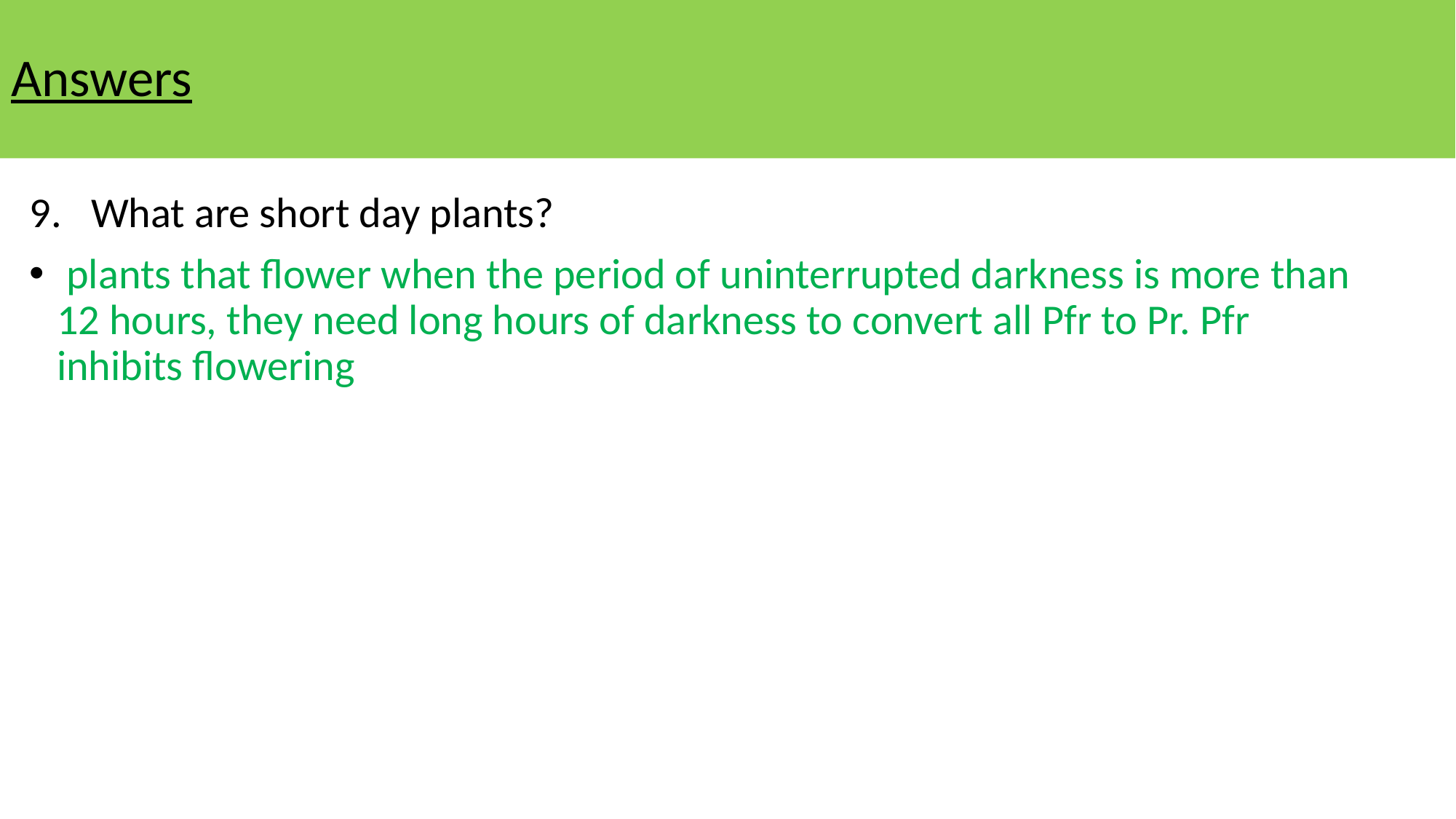

Answers
What are short day plants?
 plants that flower when the period of uninterrupted darkness is more than 12 hours, they need long hours of darkness to convert all Pfr to Pr. Pfr inhibits flowering